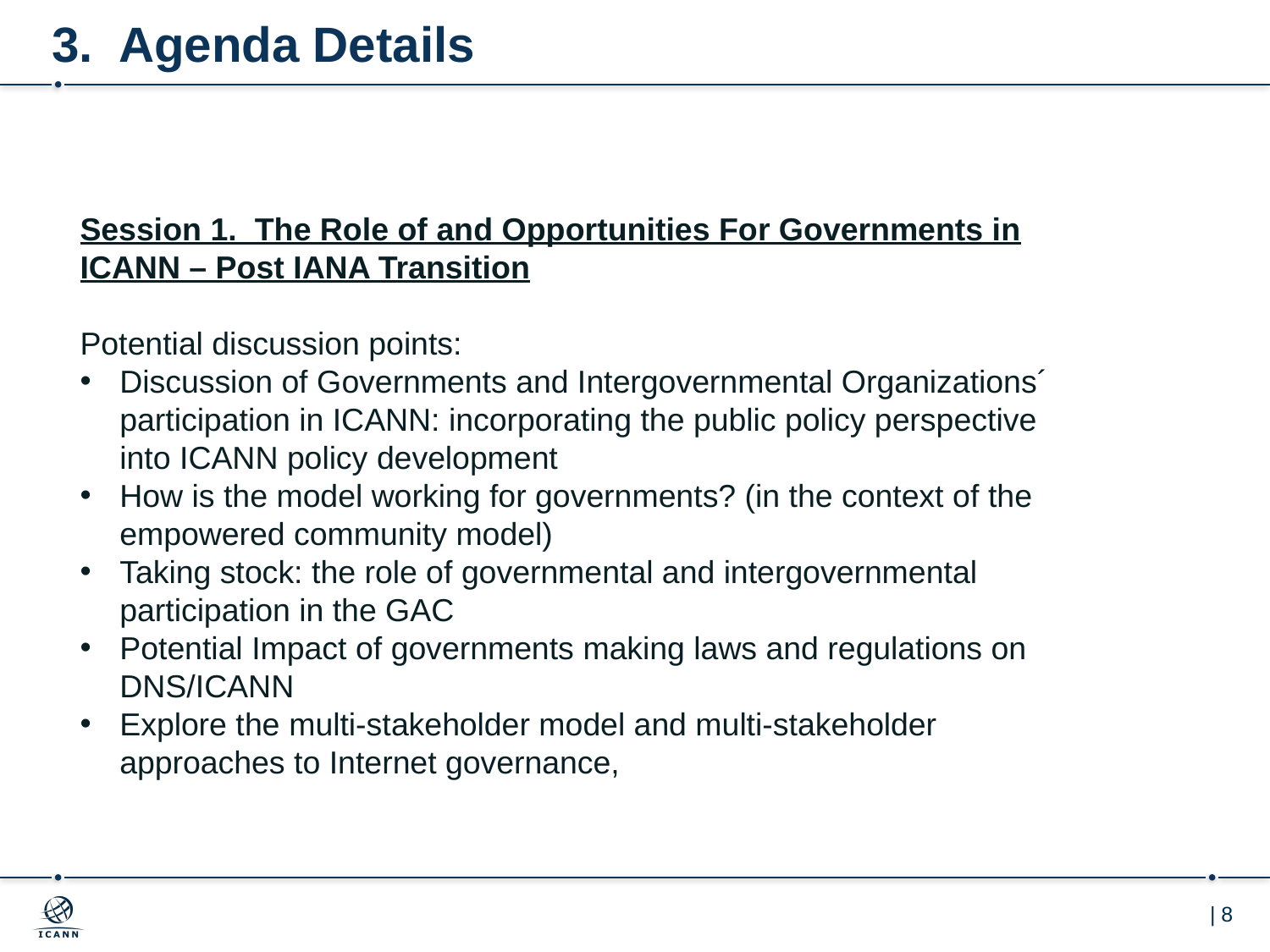

# 3.  Agenda Details
Session 1.  The Role of and Opportunities For Governments in ICANN – Post IANA Transition

Potential discussion points:
Discussion of Governments and Intergovernmental Organizations´ participation in ICANN: incorporating the public policy perspective into ICANN policy development
How is the model working for governments? (in the context of the empowered community model)
Taking stock: the role of governmental and intergovernmental participation in the GAC
Potential Impact of governments making laws and regulations on DNS/ICANN
Explore the multi-stakeholder model and multi-stakeholder approaches to Internet governance,